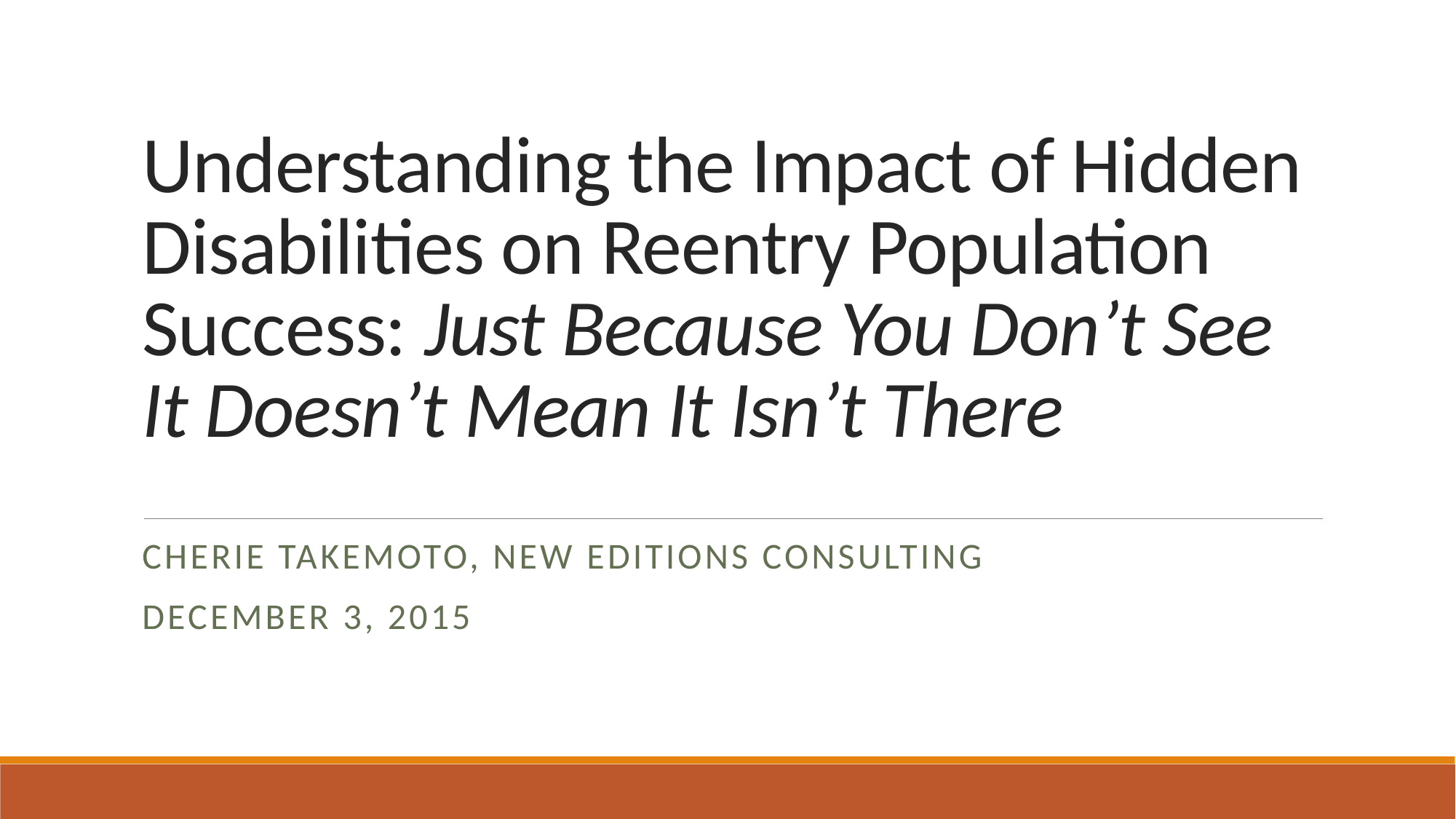

# Understanding the Impact of Hidden Disabilities on Reentry Population Success: Just Because You Don’t See It Doesn’t Mean It Isn’t There
Cherie Takemoto, New Editions Consulting
December 3, 2015